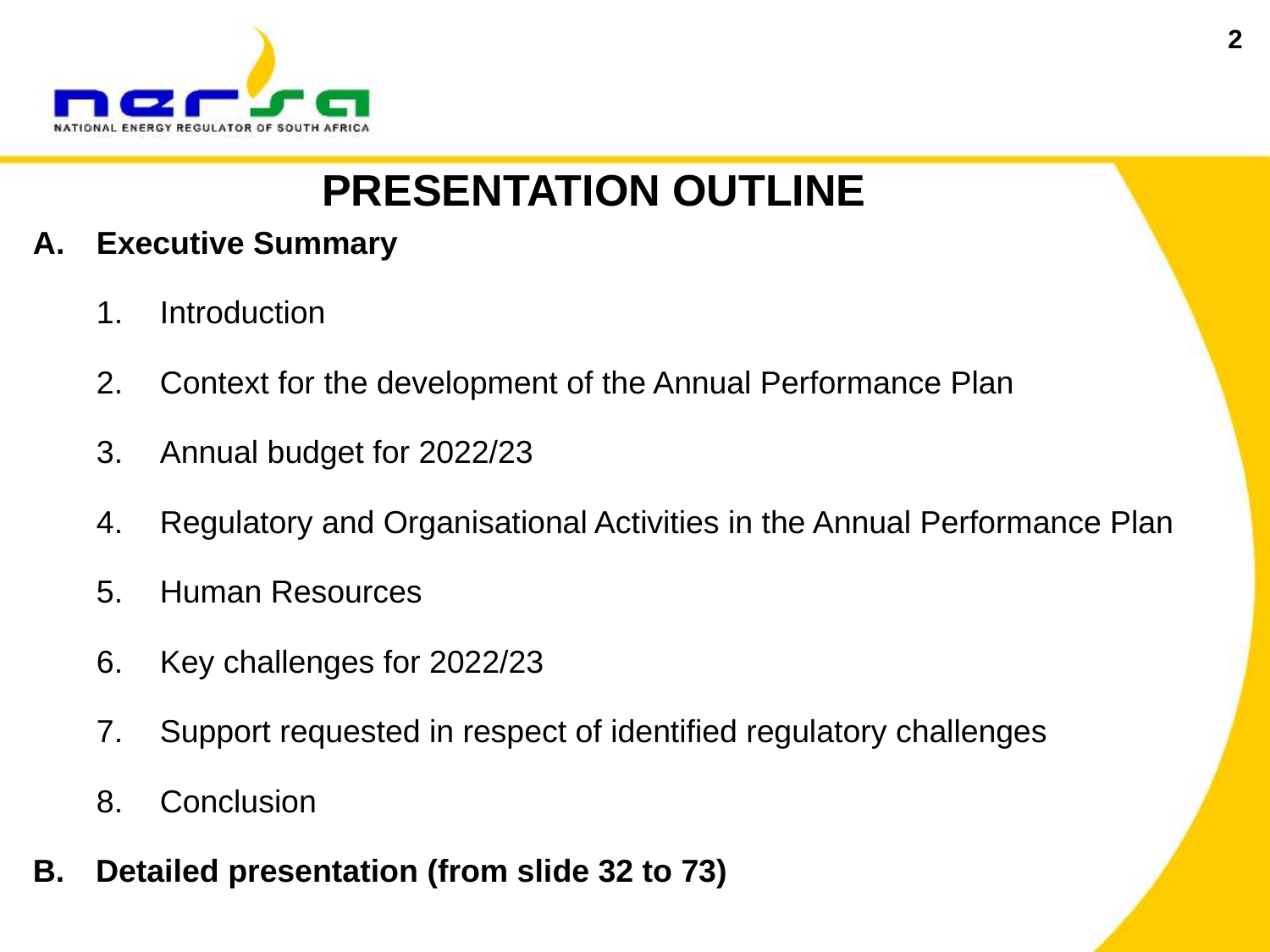

2
PRESENTATION OUTLINE
Executive Summary
Introduction
Context for the development of the Annual Performance Plan
Annual budget for 2022/23
Regulatory and Organisational Activities in the Annual Performance Plan
Human Resources
Key challenges for 2022/23
Support requested in respect of identified regulatory challenges
Conclusion
B.	Detailed presentation (from slide 32 to 73)